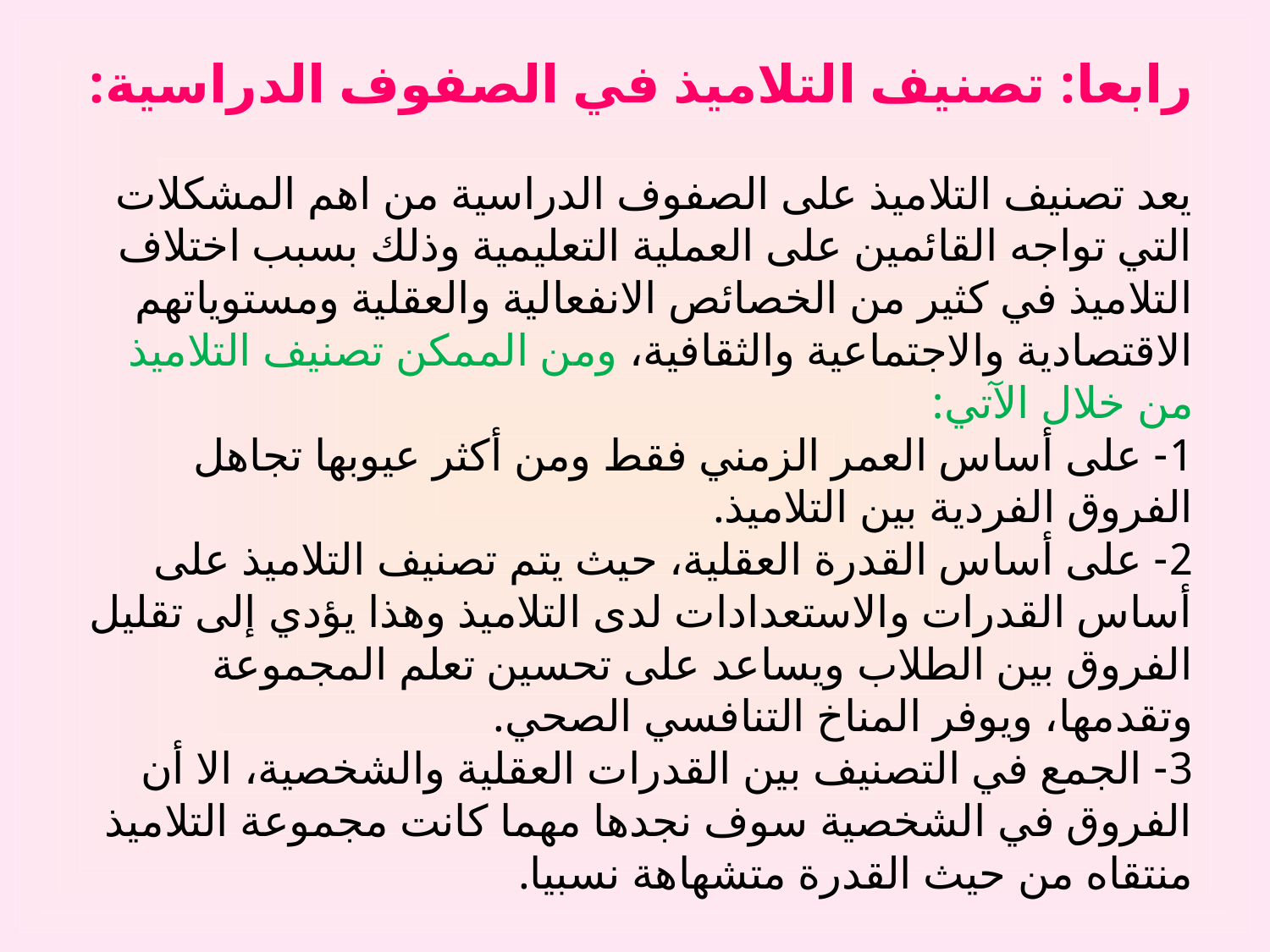

# رابعا: تصنيف التلاميذ في الصفوف الدراسية: يعد تصنيف التلاميذ على الصفوف الدراسية من اهم المشكلات التي تواجه القائمين على العملية التعليمية وذلك بسبب اختلاف التلاميذ في كثير من الخصائص الانفعالية والعقلية ومستوياتهم الاقتصادية والاجتماعية والثقافية، ومن الممكن تصنيف التلاميذ من خلال الآتي: 1- على أساس العمر الزمني فقط ومن أكثر عيوبها تجاهل الفروق الفردية بين التلاميذ. 2- على أساس القدرة العقلية، حيث يتم تصنيف التلاميذ على أساس القدرات والاستعدادات لدى التلاميذ وهذا يؤدي إلى تقليل الفروق بين الطلاب ويساعد على تحسين تعلم المجموعة وتقدمها، ويوفر المناخ التنافسي الصحي. 3- الجمع في التصنيف بين القدرات العقلية والشخصية، الا أن الفروق في الشخصية سوف نجدها مهما كانت مجموعة التلاميذ منتقاه من حيث القدرة متشهاهة نسبيا.